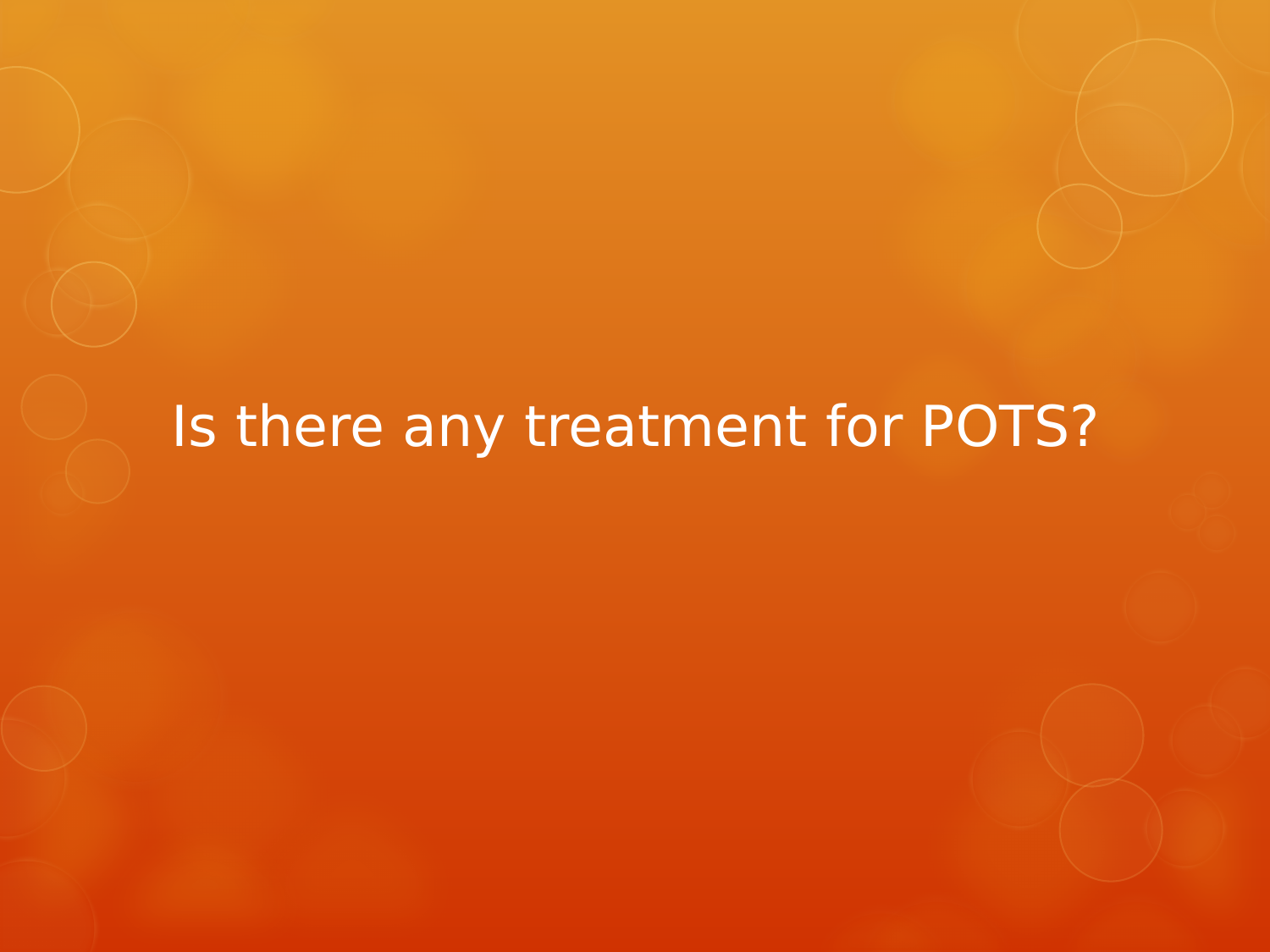

# Is there any treatment for POTS?